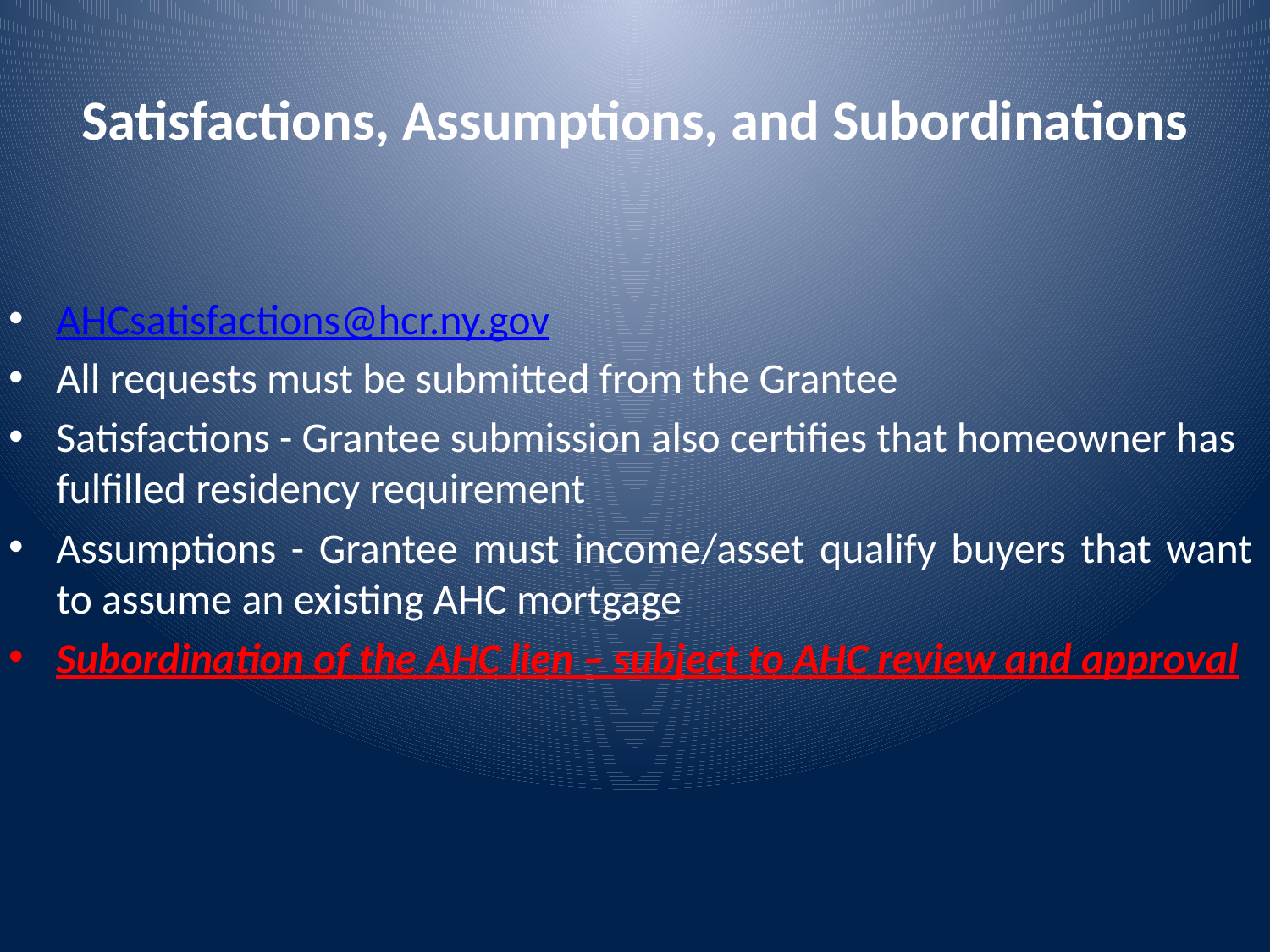

# Satisfactions, Assumptions, and Subordinations
AHCsatisfactions@hcr.ny.gov
All requests must be submitted from the Grantee
Satisfactions - Grantee submission also certifies that homeowner has fulfilled residency requirement
Assumptions - Grantee must income/asset qualify buyers that want to assume an existing AHC mortgage
Subordination of the AHC lien – subject to AHC review and approval